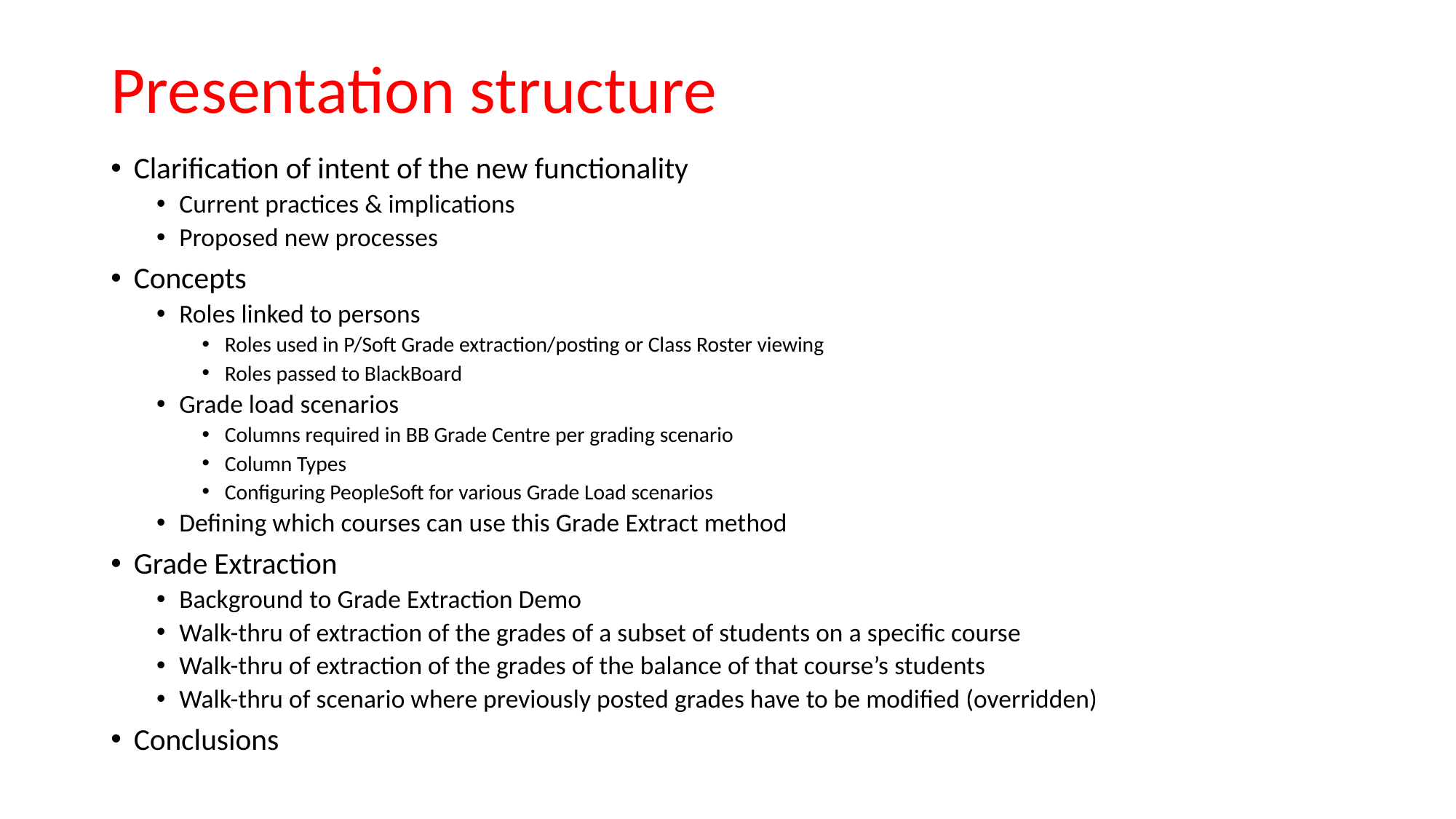

# Presentation structure
Clarification of intent of the new functionality
Current practices & implications
Proposed new processes
Concepts
Roles linked to persons
Roles used in P/Soft Grade extraction/posting or Class Roster viewing
Roles passed to BlackBoard
Grade load scenarios
Columns required in BB Grade Centre per grading scenario
Column Types
Configuring PeopleSoft for various Grade Load scenarios
Defining which courses can use this Grade Extract method
Grade Extraction
Background to Grade Extraction Demo
Walk-thru of extraction of the grades of a subset of students on a specific course
Walk-thru of extraction of the grades of the balance of that course’s students
Walk-thru of scenario where previously posted grades have to be modified (overridden)
Conclusions